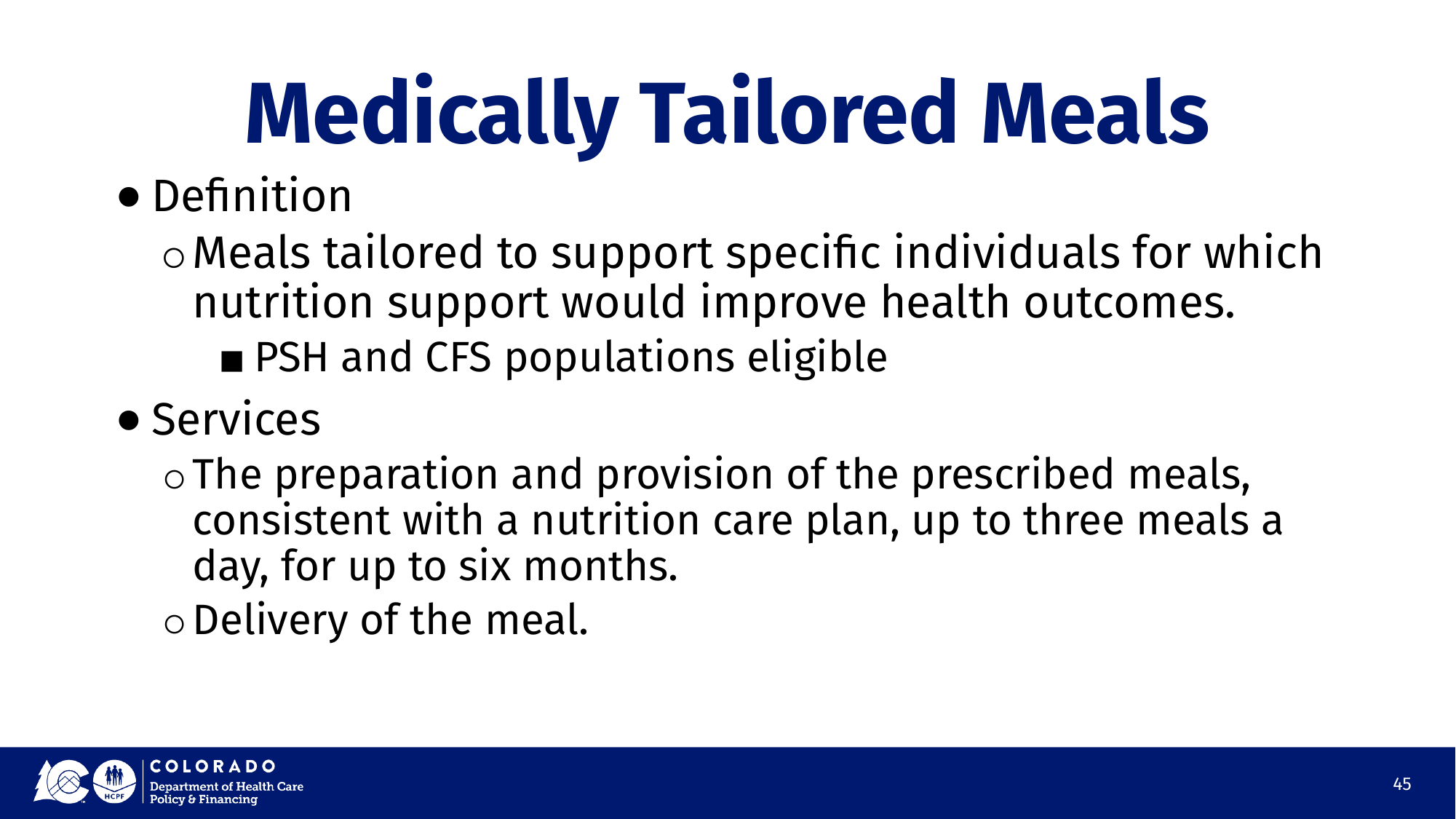

# Medically Tailored Meals
Definition
Meals tailored to support specific individuals for which nutrition support would improve health outcomes.
PSH and CFS populations eligible
Services
The preparation and provision of the prescribed meals, consistent with a nutrition care plan, up to three meals a day, for up to six months.
Delivery of the meal.

45